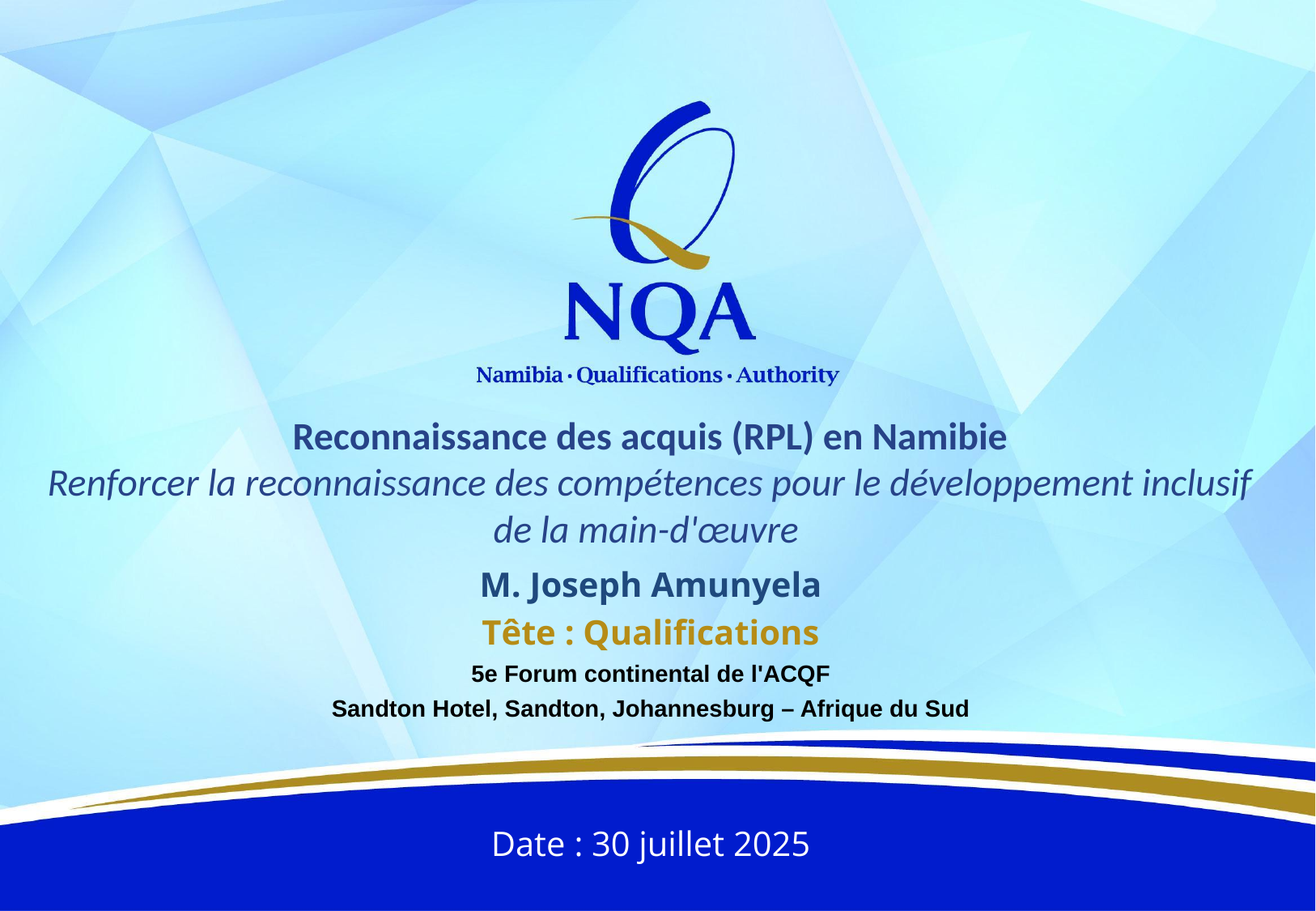

Reconnaissance des acquis (RPL) en Namibie
Renforcer la reconnaissance des compétences pour le développement inclusif de la main-d'œuvre

M. Joseph Amunyela
Tête : Qualifications
5e Forum continental de l'ACQF
Sandton Hotel, Sandton, Johannesburg – Afrique du Sud

Date : 30 juillet 2025